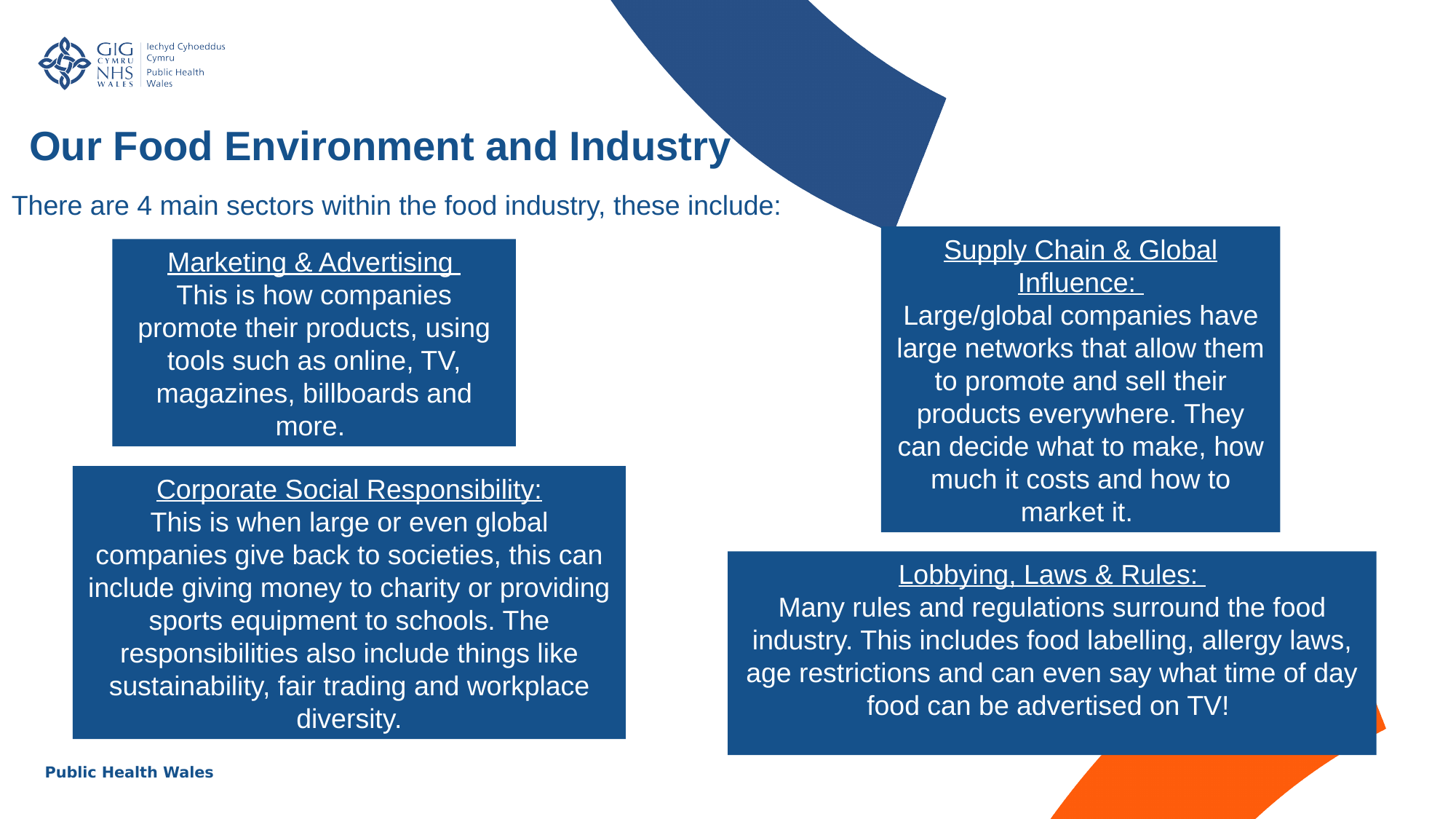

Our Food Environment and Industry
There are 4 main sectors within the food industry, these include:
Supply Chain & Global Influence:
Large/global companies have large networks that allow them to promote and sell their products everywhere. They can decide what to make, how much it costs and how to market it.
Marketing & Advertising
This is how companies promote their products, using tools such as online, TV, magazines, billboards and more.
Corporate Social Responsibility:
This is when large or even global companies give back to societies, this can include giving money to charity or providing sports equipment to schools. The responsibilities also include things like sustainability, fair trading and workplace diversity.
Lobbying, Laws & Rules:
Many rules and regulations surround the food industry. This includes food labelling, allergy laws, age restrictions and can even say what time of day food can be advertised on TV!